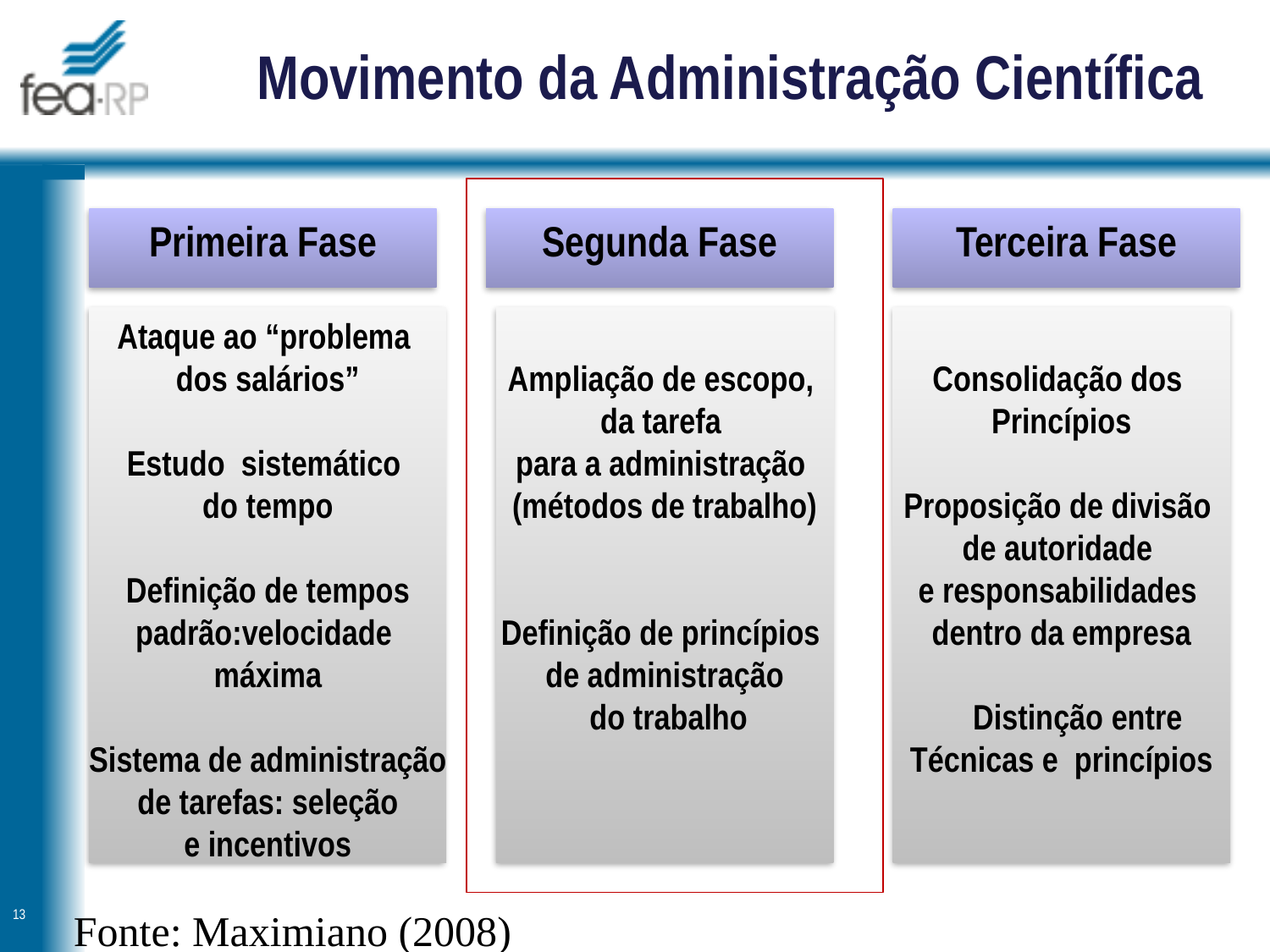

# Movimento da Administração Científica

Primeira Fase
Segunda Fase
Terceira Fase
Ataque ao “problema
dos salários”

Estudo  sistemático
do tempo

Definição de tempos
padrão:velocidade
máxima

Sistema de administração
 de tarefas: seleção
e incentivos

Ampliação de escopo,
da tarefa
para a administração
(métodos de trabalho)

Definição de princípios
de administração
 do trabalho

Consolidação dos
Princípios

Proposição de divisão
de autoridade
e responsabilidades
dentro da empresa

     Distinção entre
Técnicas e  princípios

Fonte: Maximiano (2008)
13